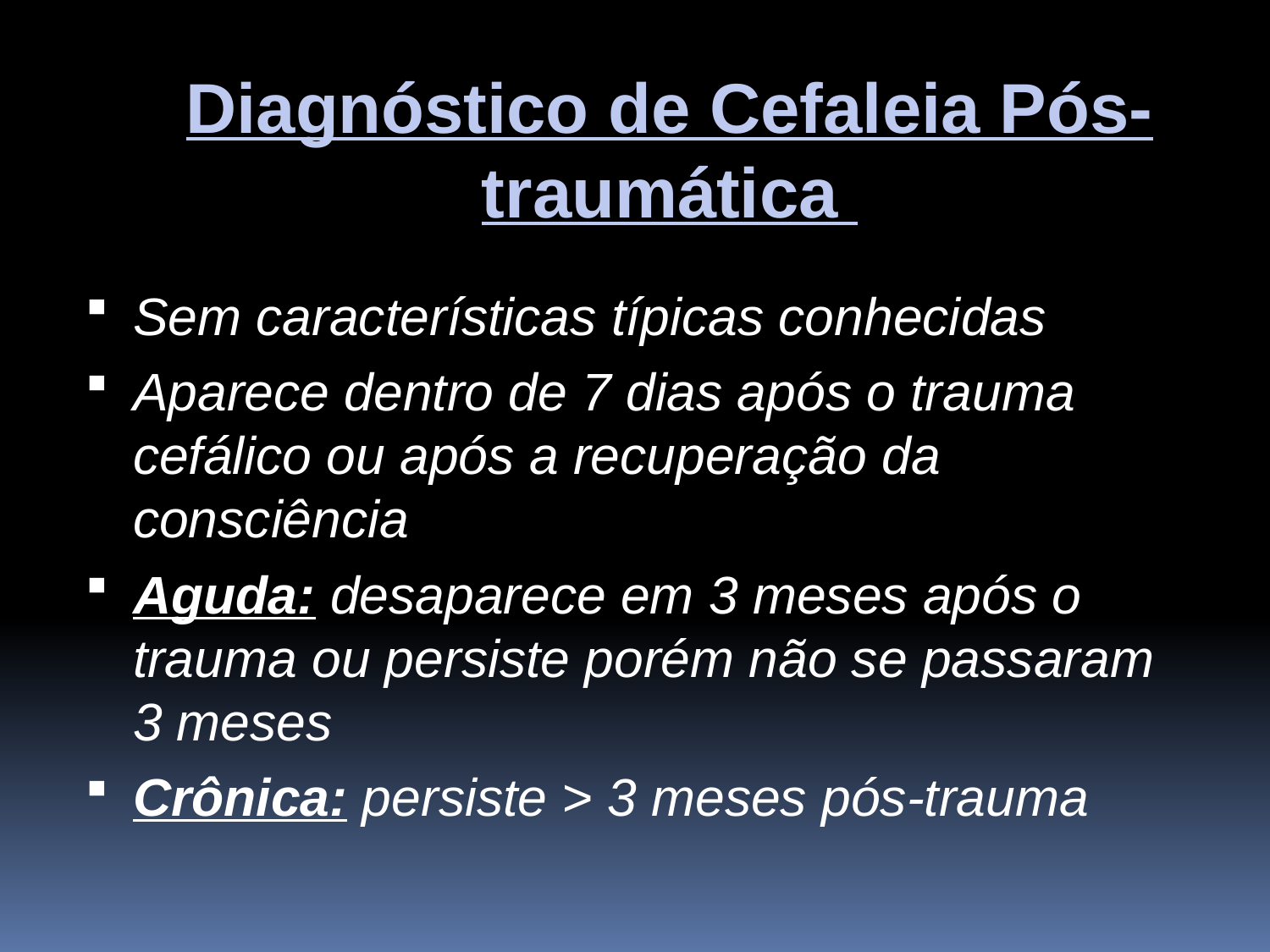

Diagnóstico de Cefaleia Pós-traumática
Sem características típicas conhecidas
Aparece dentro de 7 dias após o trauma cefálico ou após a recuperação da consciência
Aguda: desaparece em 3 meses após o trauma ou persiste porém não se passaram 3 meses
Crônica: persiste > 3 meses pós-trauma